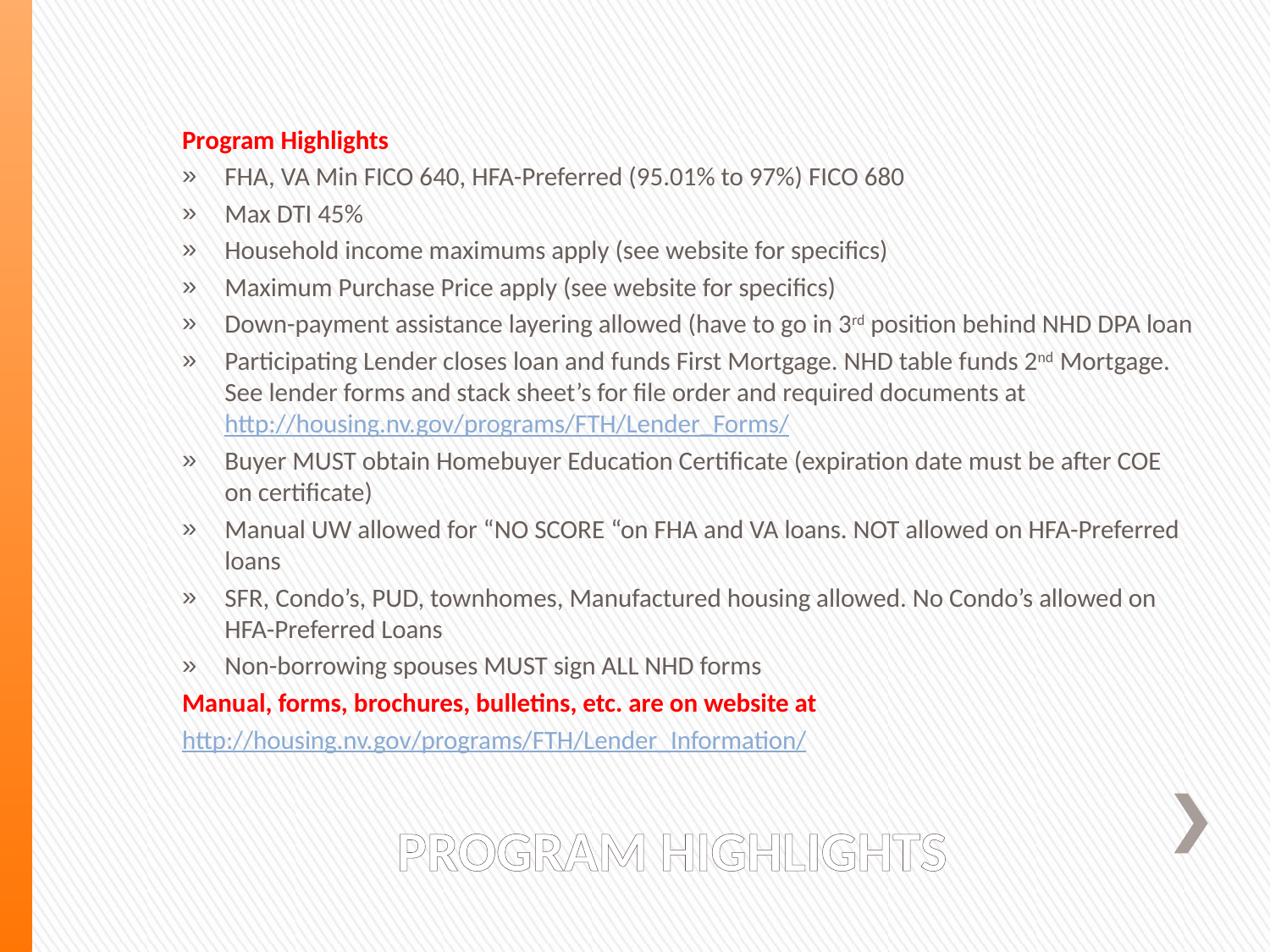

Program Highlights
FHA, VA Min FICO 640, HFA-Preferred (95.01% to 97%) FICO 680
Max DTI 45%
Household income maximums apply (see website for specifics)
Maximum Purchase Price apply (see website for specifics)
Down-payment assistance layering allowed (have to go in 3rd position behind NHD DPA loan
Participating Lender closes loan and funds First Mortgage. NHD table funds 2nd Mortgage. See lender forms and stack sheet’s for file order and required documents at http://housing.nv.gov/programs/FTH/Lender_Forms/
Buyer MUST obtain Homebuyer Education Certificate (expiration date must be after COE on certificate)
Manual UW allowed for “NO SCORE “on FHA and VA loans. NOT allowed on HFA-Preferred loans
SFR, Condo’s, PUD, townhomes, Manufactured housing allowed. No Condo’s allowed on HFA-Preferred Loans
Non-borrowing spouses MUST sign ALL NHD forms
Manual, forms, brochures, bulletins, etc. are on website at
http://housing.nv.gov/programs/FTH/Lender_Information/

# PROGRAM HIGHLIGHTS